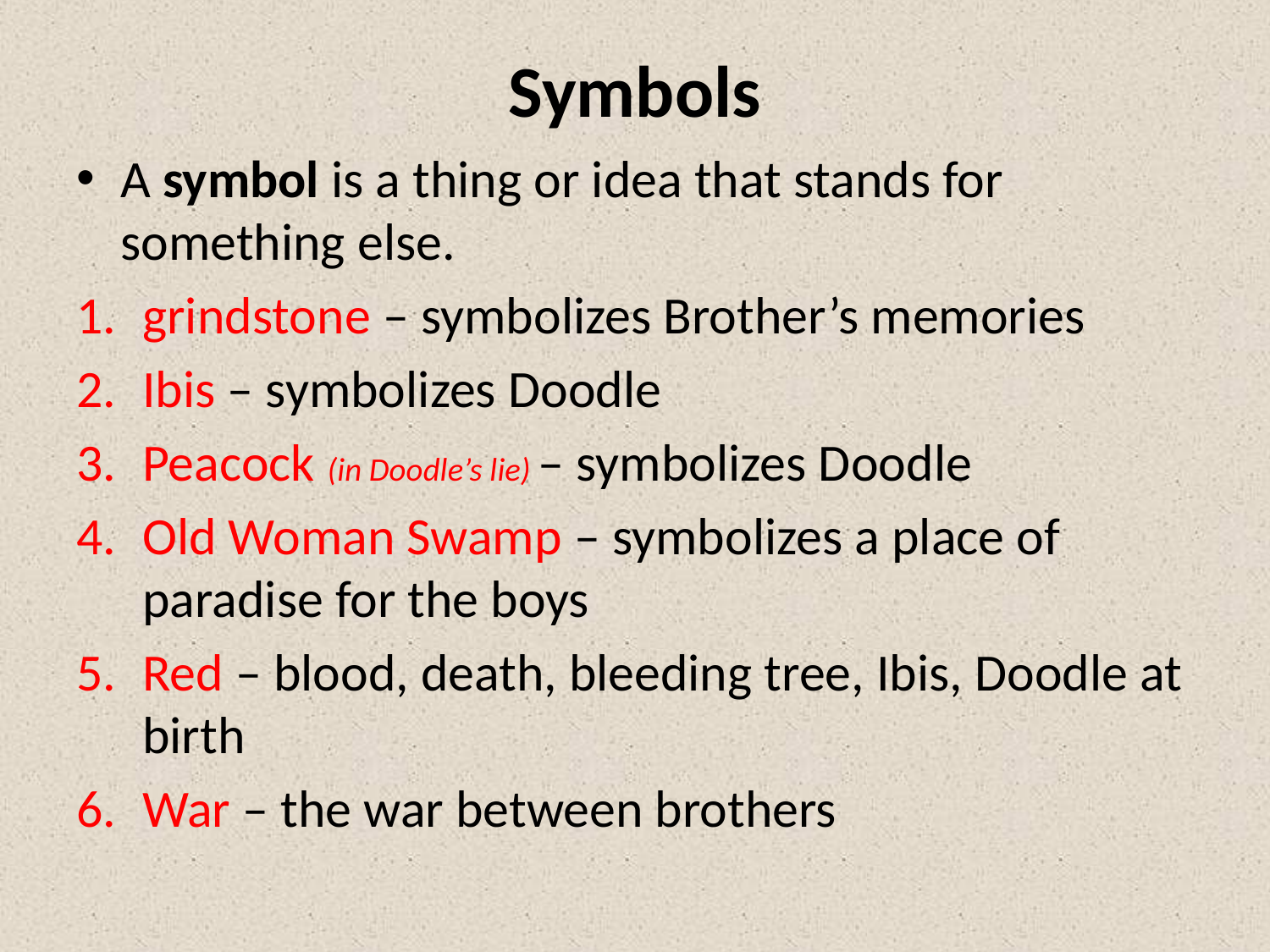

# Symbols
A symbol is a thing or idea that stands for something else.
grindstone – symbolizes Brother’s memories
Ibis – symbolizes Doodle
Peacock (in Doodle’s lie) – symbolizes Doodle
Old Woman Swamp – symbolizes a place of paradise for the boys
Red – blood, death, bleeding tree, Ibis, Doodle at birth
War – the war between brothers